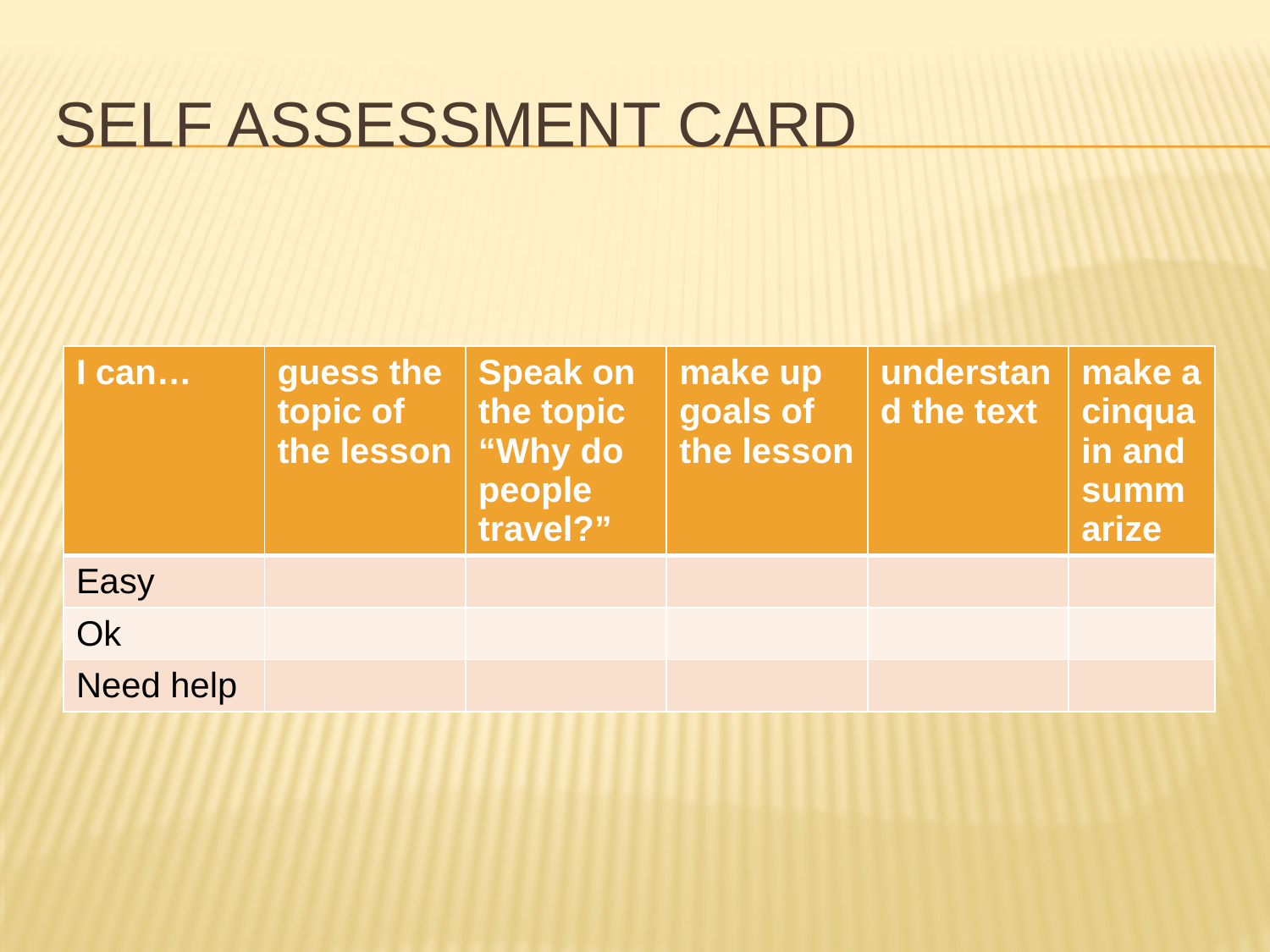

# Self assessment card
| I can… | guess the topic of the lesson | Speak on the topic “Why do people travel?” | make up goals of the lesson | understand the text | make a cinquain and summarize |
| --- | --- | --- | --- | --- | --- |
| Easy |  |  |  |  |  |
| Ok |  |  |  |  |  |
| Need help |  |  |  |  |  |